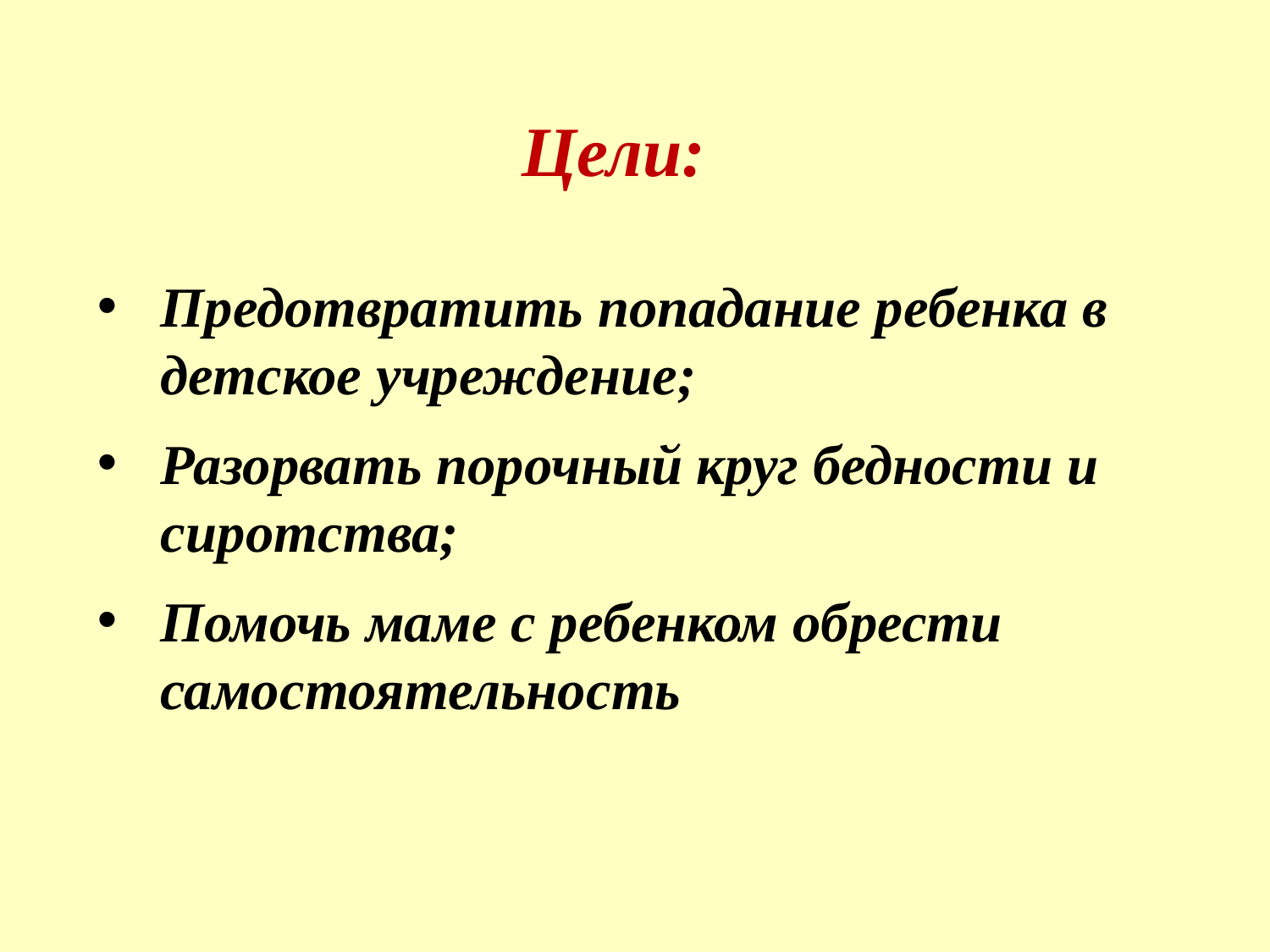

# Цели:
Предотвратить попадание ребенка в детское учреждение;
Разорвать порочный круг бедности и сиротства;
Помочь маме с ребенком обрести самостоятельность